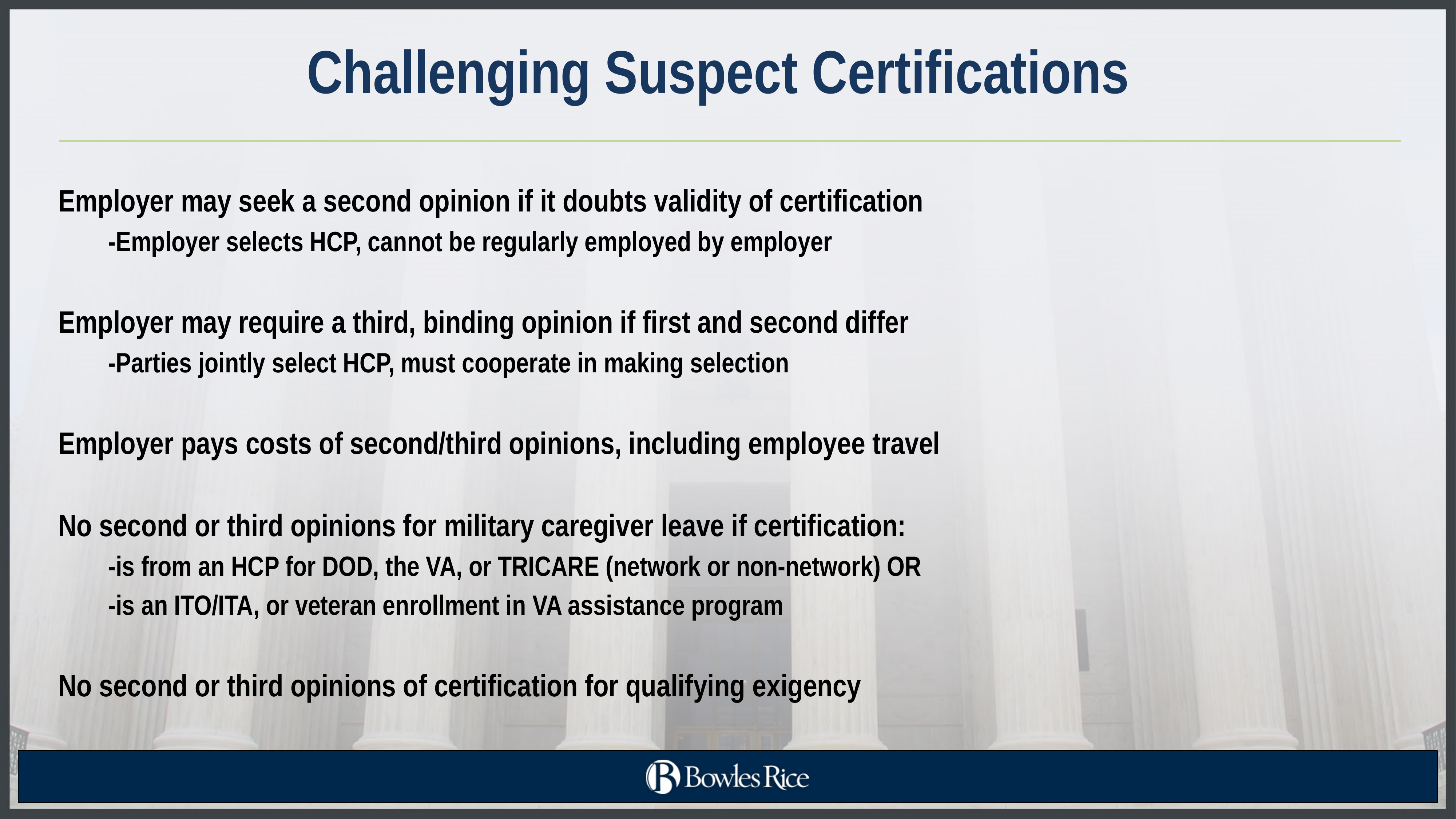

# Challenging Suspect Certifications
Employer may seek a second opinion if it doubts validity of certification
-Employer selects HCP, cannot be regularly employed by employer

Employer may require a third, binding opinion if first and second differ
-Parties jointly select HCP, must cooperate in making selection

Employer pays costs of second/third opinions, including employee travel

No second or third opinions for military caregiver leave if certification:
-is from an HCP for DOD, the VA, or TRICARE (network or non-network) OR
-is an ITO/ITA, or veteran enrollment in VA assistance program

No second or third opinions of certification for qualifying exigency